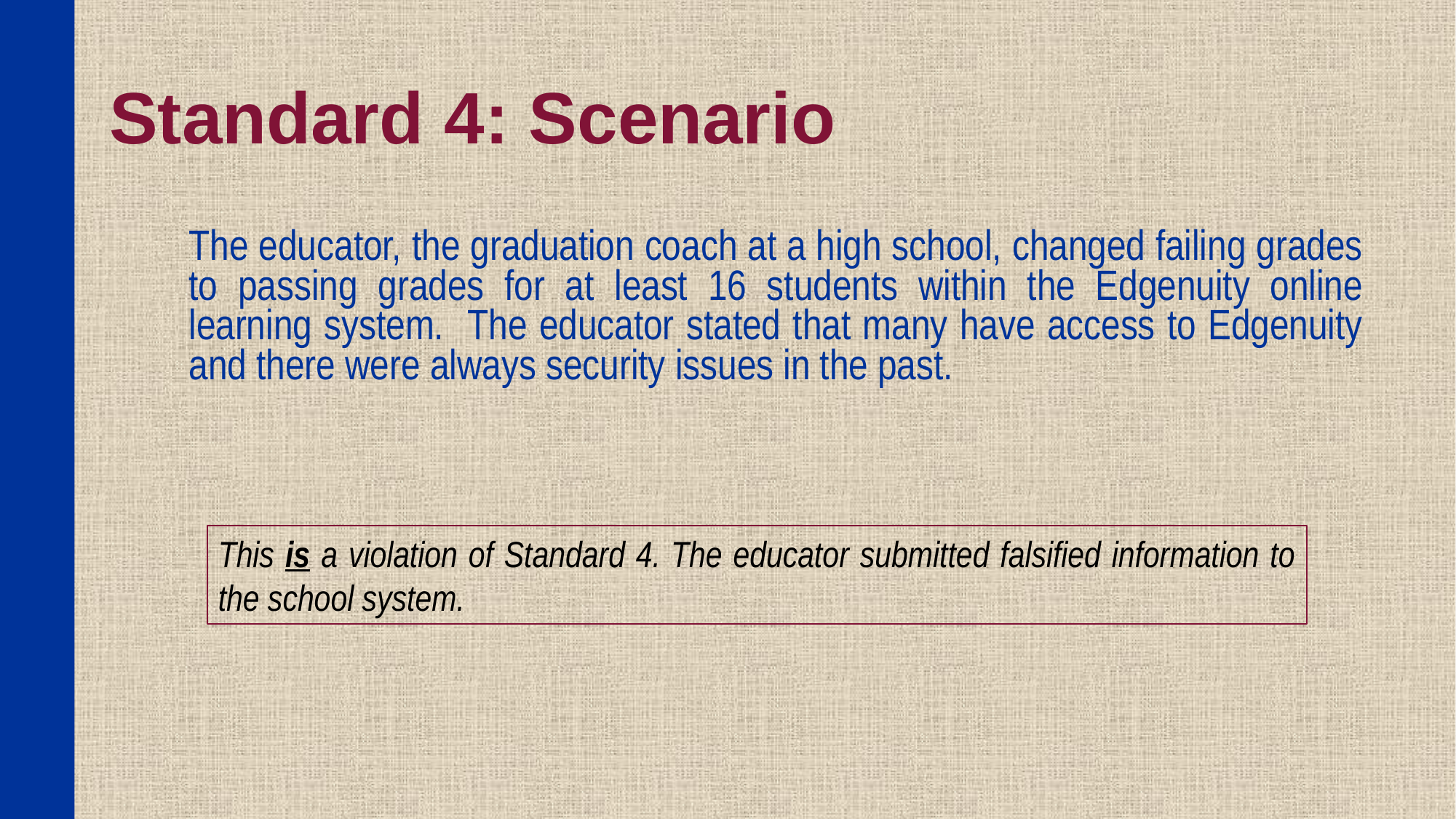

Standard 4: Scenario

| The educator, the graduation coach at a high school, changed failing grades to passing grades for at least 16 students within the Edgenuity online learning system. The educator stated that many have access to Edgenuity and there were always security issues in the past. |
| --- |
This is a violation of Standard 4. The educator submitted falsified information to the school system.